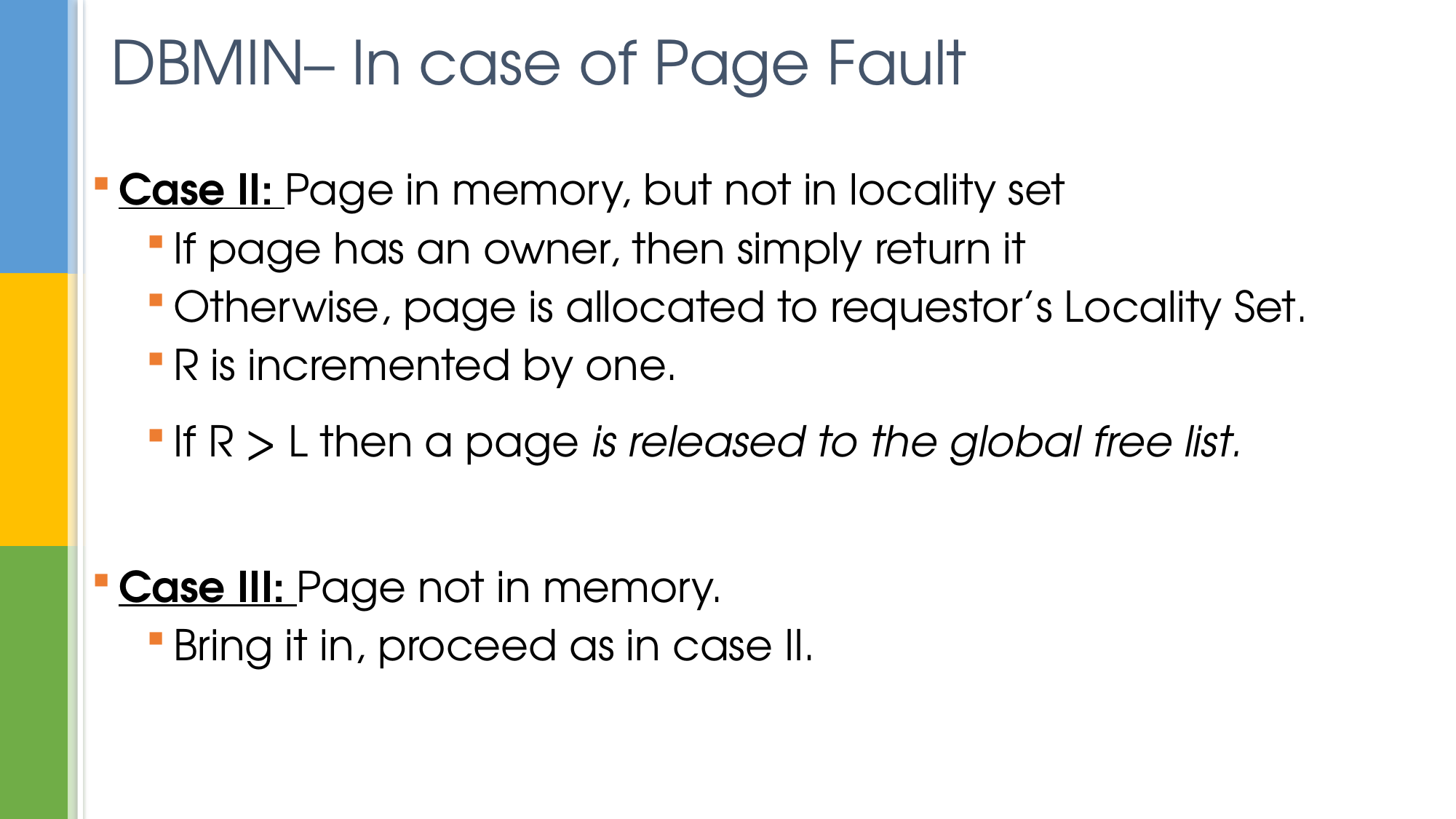

# DBMIN– In case of Page Fault
Case II: Page in memory, but not in locality set
If page has an owner, then simply return it
Otherwise, page is allocated to requestor’s Locality Set.
R is incremented by one.
If R > L then a page is released to the global free list.

Case III: Page not in memory.
Bring it in, proceed as in case II.